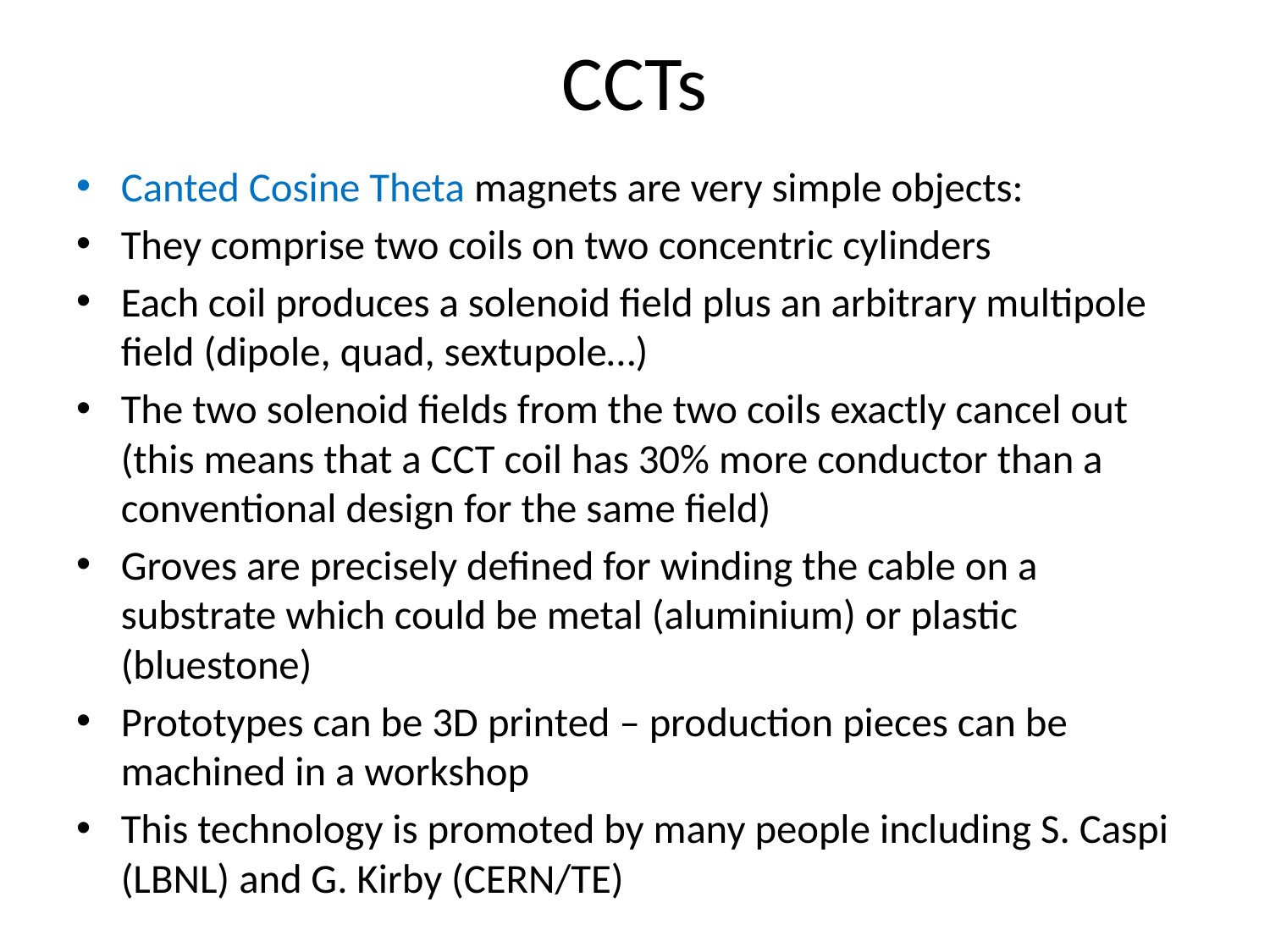

# CCTs
Canted Cosine Theta magnets are very simple objects:
They comprise two coils on two concentric cylinders
Each coil produces a solenoid field plus an arbitrary multipole field (dipole, quad, sextupole…)
The two solenoid fields from the two coils exactly cancel out (this means that a CCT coil has 30% more conductor than a conventional design for the same field)
Groves are precisely defined for winding the cable on a substrate which could be metal (aluminium) or plastic (bluestone)
Prototypes can be 3D printed – production pieces can be machined in a workshop
This technology is promoted by many people including S. Caspi (LBNL) and G. Kirby (CERN/TE)